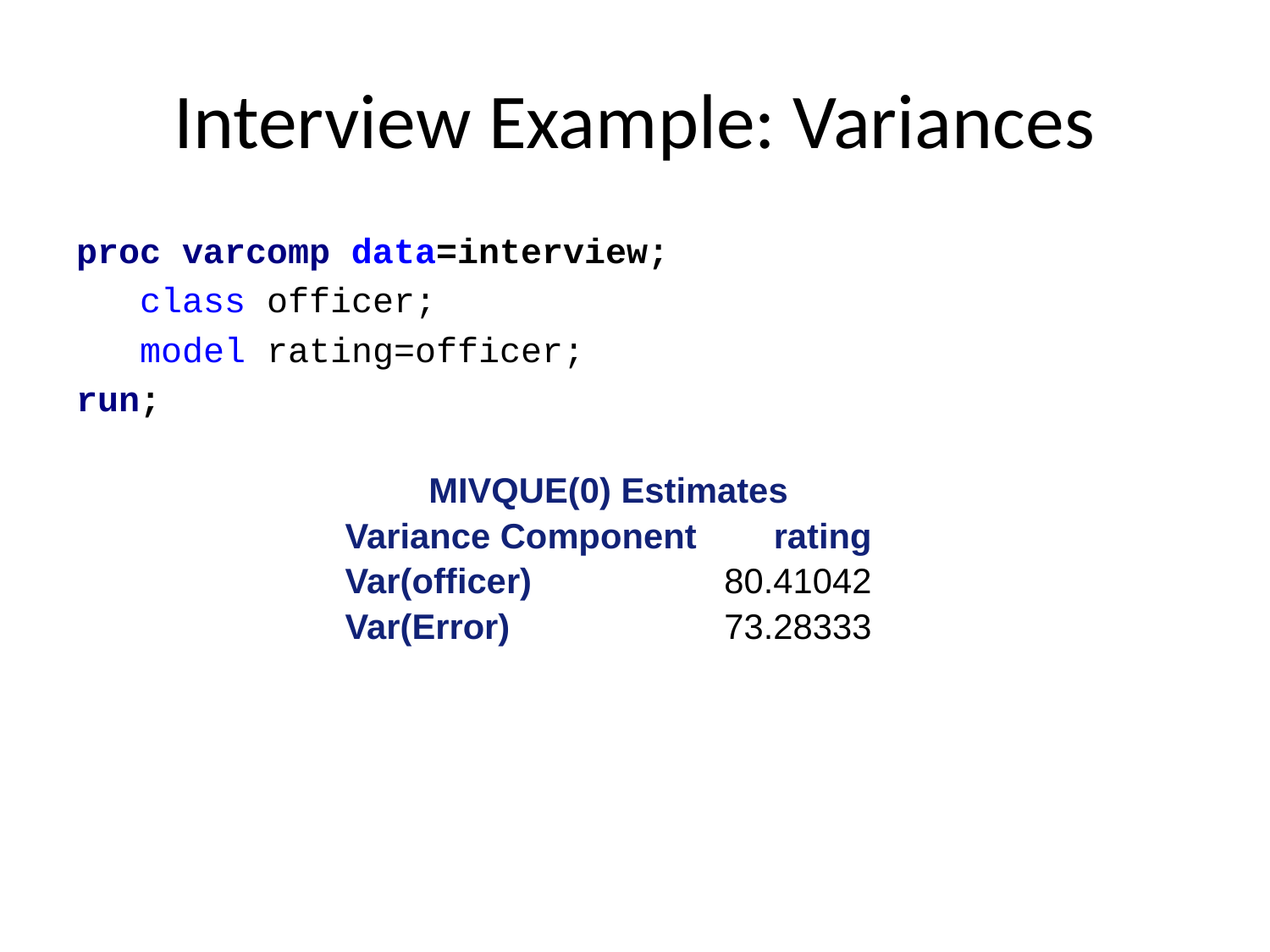

# Interview Example: Variances
proc varcomp data=interview;
   class officer;
   model rating=officer;
run;

| MIVQUE(0) Estimates |  |
| --- | --- |
| Variance Component | rating |
| Var(officer) | 80.41042 |
| Var(Error) | 73.28333 |